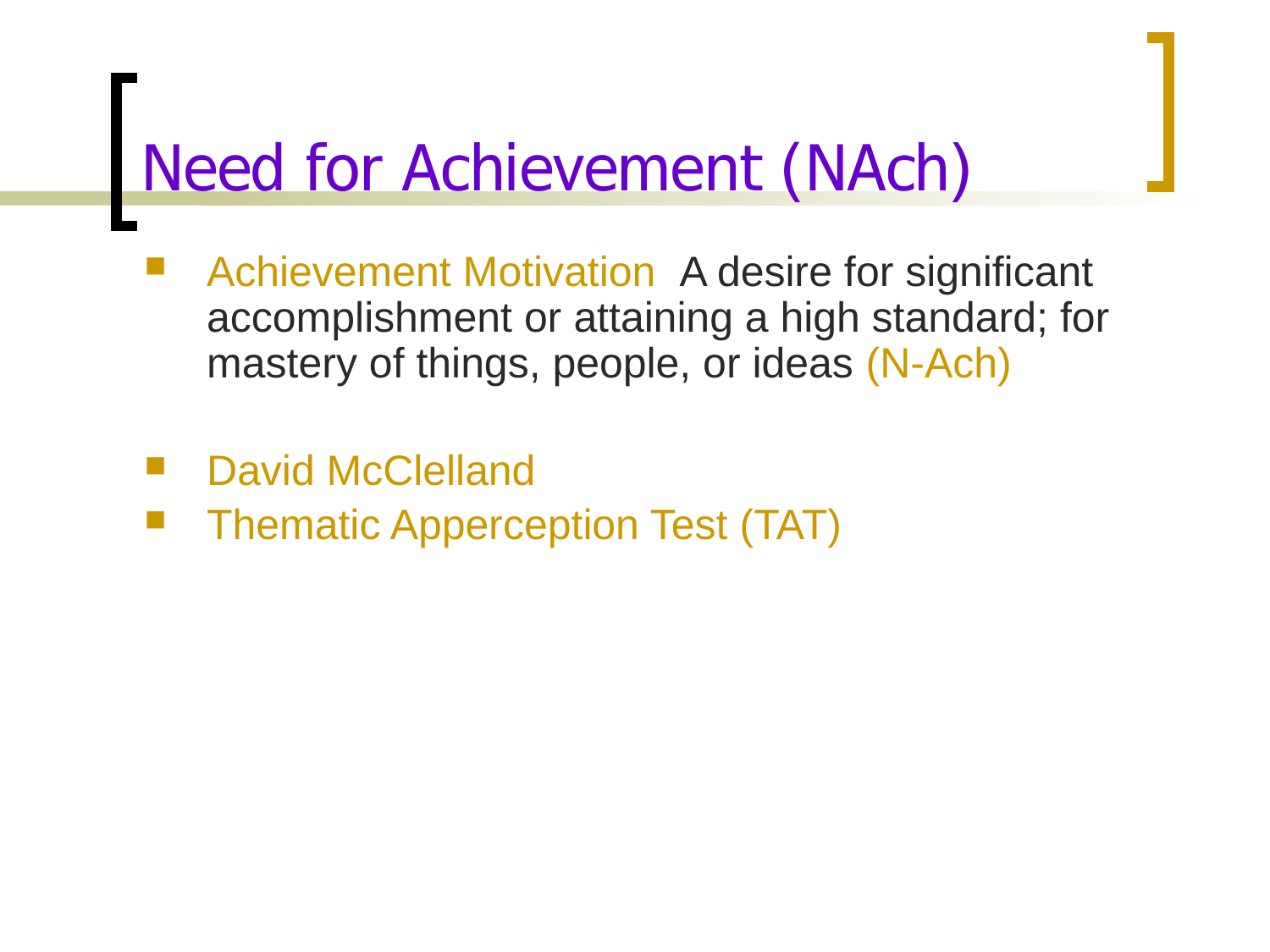

# Need for Achievement (NAch)
Achievement Motivation  A desire for significant accomplishment or attaining a high standard; for mastery of things, people, or ideas (N-Ach)

David McClelland
Thematic Apperception Test (TAT)